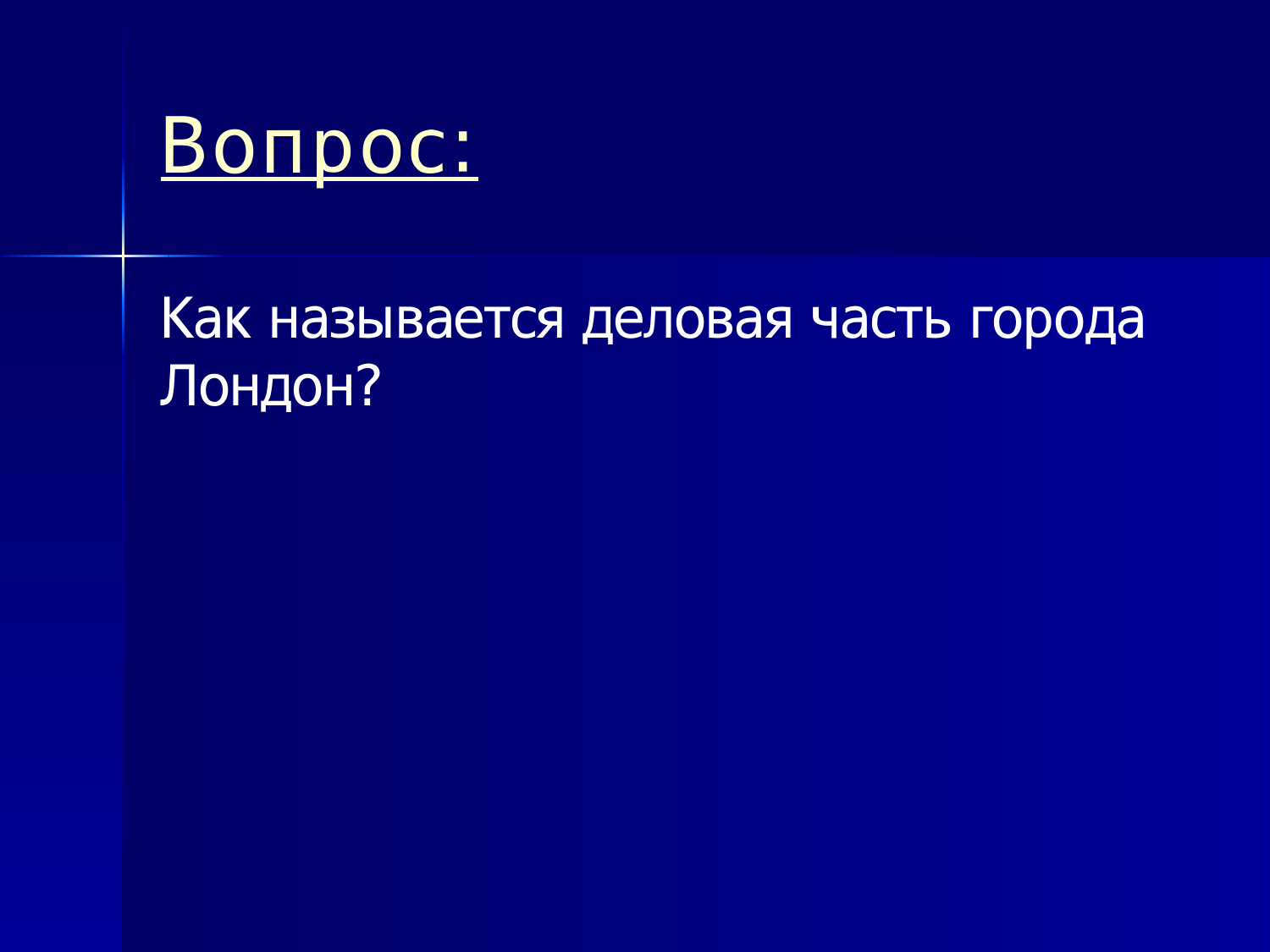

# Вопрос:
Как называется деловая часть города Лондон?